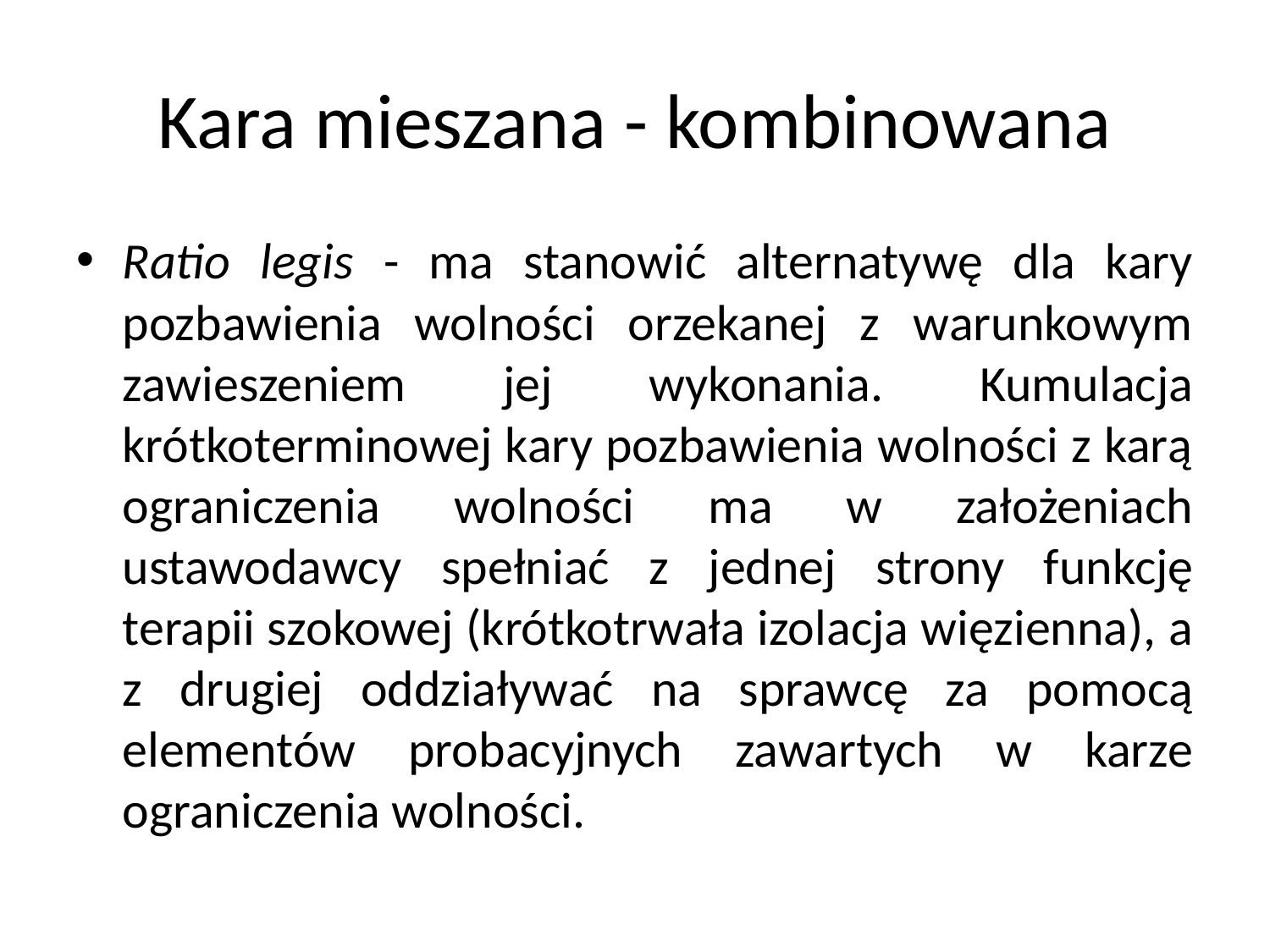

# Kara mieszana - kombinowana
Ratio legis - ma stanowić alternatywę dla kary pozbawienia wolności orzekanej z warunkowym zawieszeniem jej wykonania. Kumulacja krótkoterminowej kary pozbawienia wolności z karą ograniczenia wolności ma w założeniach ustawodawcy spełniać z jednej strony funkcję terapii szokowej (krótkotrwała izolacja więzienna), a z drugiej oddziaływać na sprawcę za pomocą elementów probacyjnych zawartych w karze ograniczenia wolności.